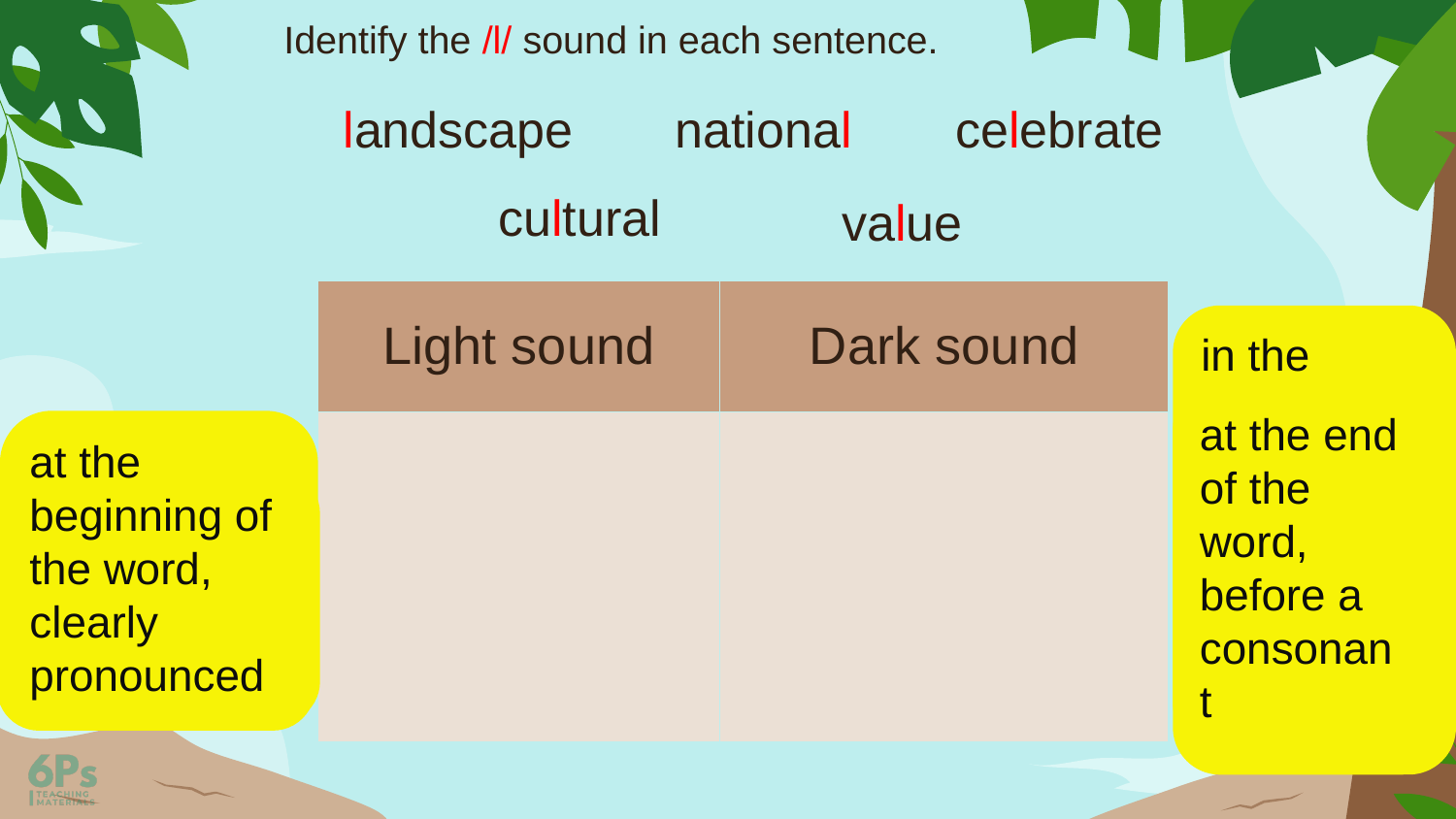

# Identify the /l/ sound in each sentence.
landscape
national
celebrate
cultural
value
| Light sound | Dark sound |
| --- | --- |
|  |  |
in the middle of the word, before a consonant and at the end of the word
at the beginning of the word, clearly pronounced
at the end of the word, before a consonant
in the middle of the word, before a vowel
in the middle of the word, before a vowel